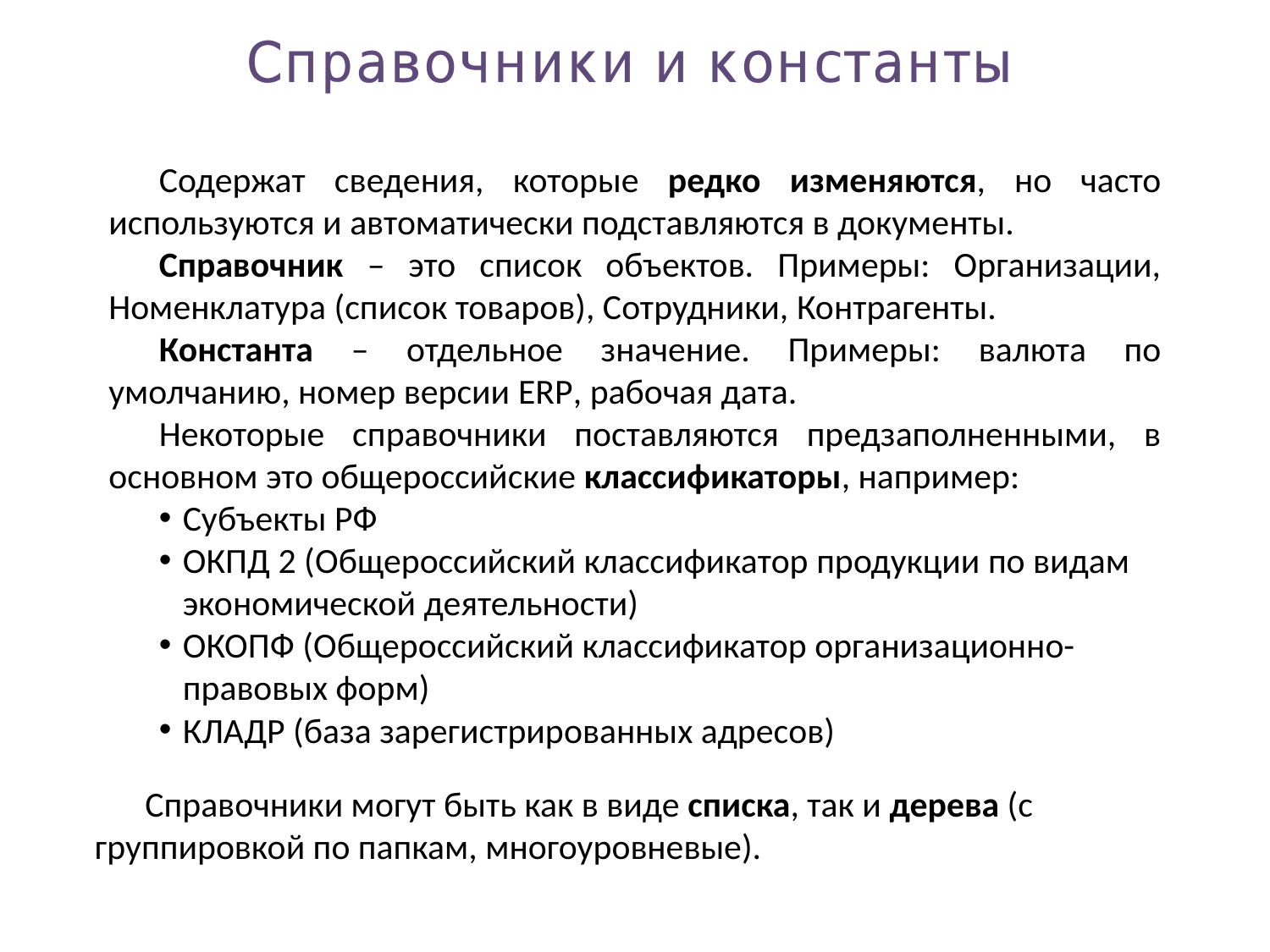

# Справочники и константы
Содержат сведения, которые редко изменяются, но часто используются и автоматически подставляются в документы.
Справочник – это список объектов. Примеры: Организации, Номенклатура (список товаров), Сотрудники, Контрагенты.
Константа – отдельное значение. Примеры: валюта по умолчанию, номер версии ERP, рабочая дата.
Некоторые справочники поставляются предзаполненными, в основном это общероссийские классификаторы, например:
Субъекты РФ
ОКПД 2 (Общероссийский классификатор продукции по видам экономической деятельности)
ОКОПФ (Общероссийский классификатор организационно-правовых форм)
КЛАДР (база зарегистрированных адресов)
Справочники могут быть как в виде списка, так и дерева (с группировкой по папкам, многоуровневые).